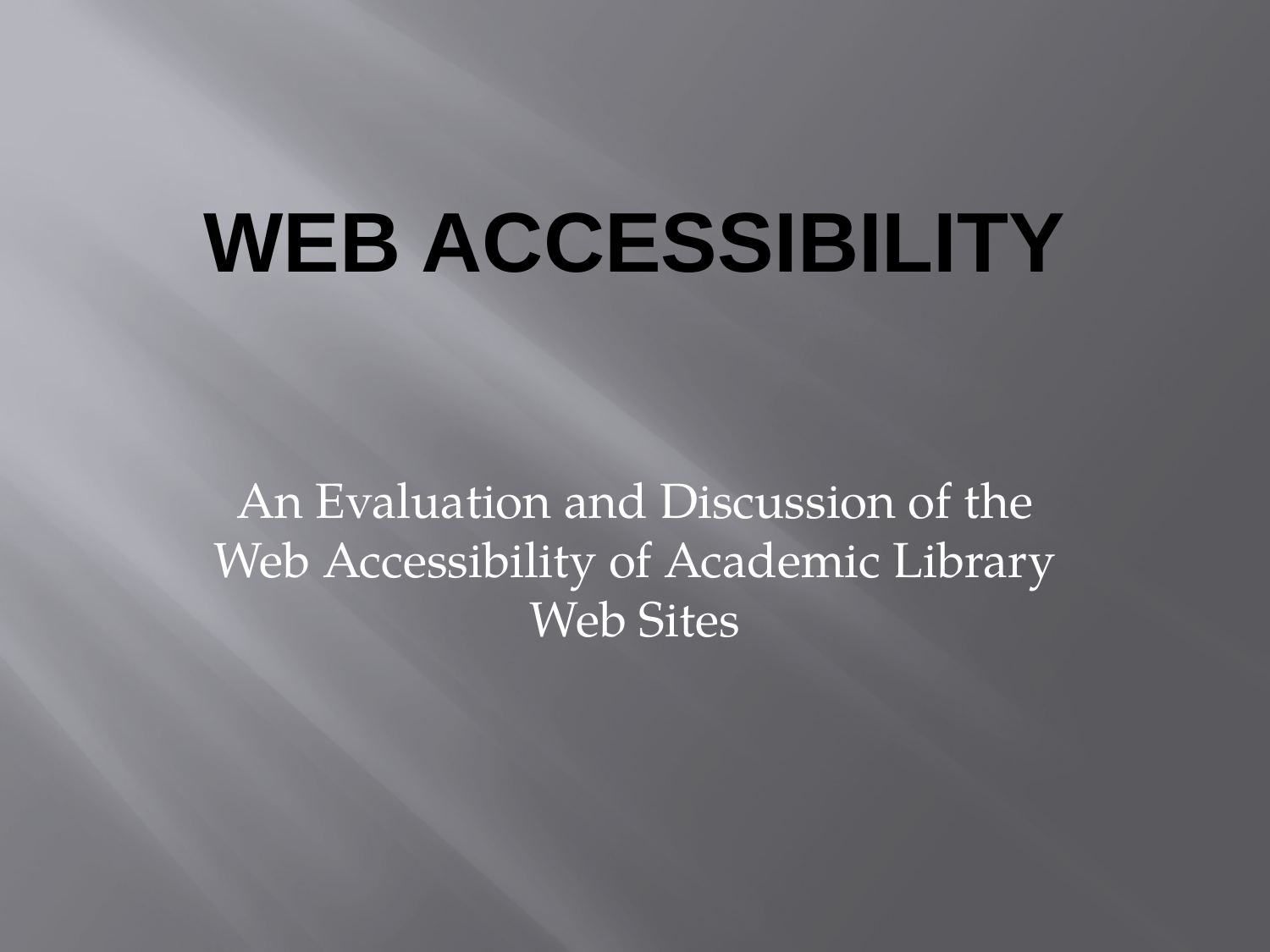

# Web Accessibility
An Evaluation and Discussion of the Web Accessibility of Academic Library Web Sites